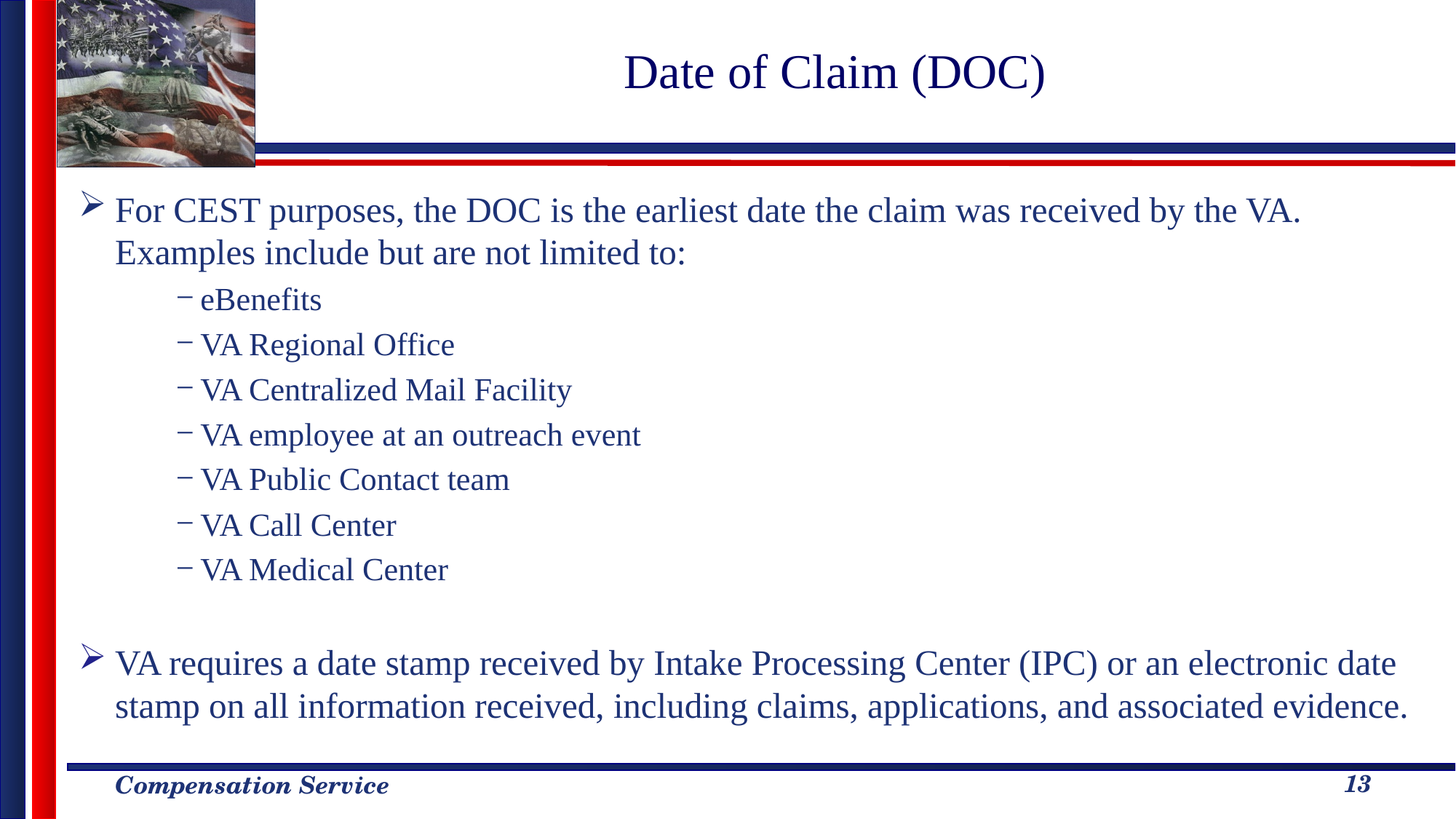

# Date of Claim (DOC)
For CEST purposes, the DOC is the earliest date the claim was received by the VA. Examples include but are not limited to:
eBenefits
VA Regional Office
VA Centralized Mail Facility
VA employee at an outreach event
VA Public Contact team
VA Call Center
VA Medical Center

VA requires a date stamp received by Intake Processing Center (IPC) or an electronic date stamp on all information received, including claims, applications, and associated evidence.

13